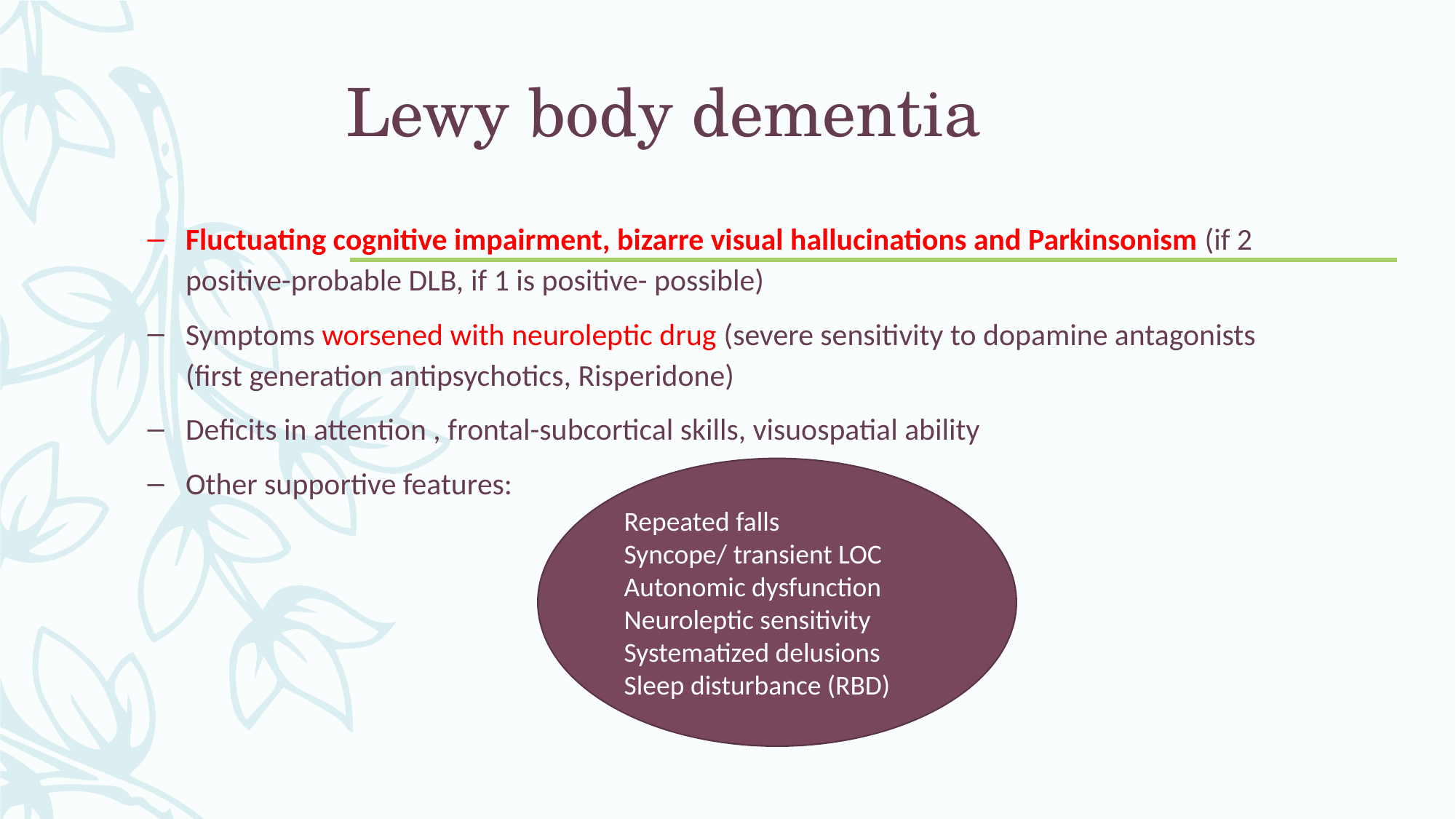

# Lewy body dementia
Fluctuating cognitive impairment, bizarre visual hallucinations and Parkinsonism (if 2 positive-probable DLB, if 1 is positive- possible)
Symptoms worsened with neuroleptic drug (severe sensitivity to dopamine antagonists (first generation antipsychotics, Risperidone)
Deficits in attention , frontal-subcortical skills, visuospatial ability
Other supportive features:

Repeated falls
Syncope/ transient LOC
Autonomic dysfunction
Neuroleptic sensitivity
Systematized delusions
Sleep disturbance (RBD)